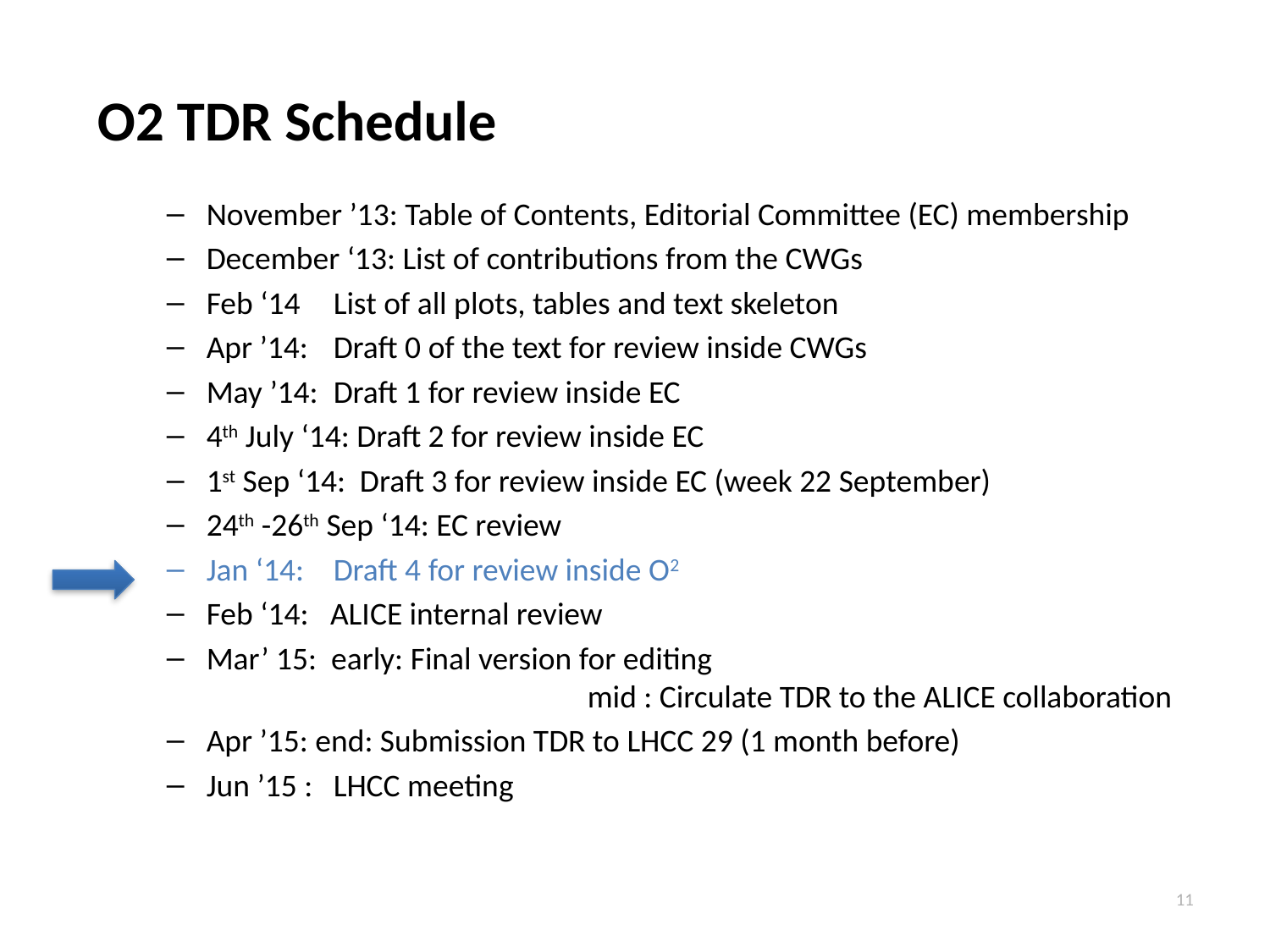

# O2 TDR Schedule
November ’13: Table of Contents, Editorial Committee (EC) membership
December ‘13: List of contributions from the CWGs
Feb ‘14 	List of all plots, tables and text skeleton
Apr ’14: 	Draft 0 of the text for review inside CWGs
May ’14:	Draft 1 for review inside EC
4th July ‘14: Draft 2 for review inside EC
1st Sep ‘14:  Draft 3 for review inside EC (week 22 September)
24th -26th Sep ‘14: EC review
Jan ‘14:	Draft 4 for review inside O2
Feb ‘14:   ALICE internal review
Mar’ 15:  early: Final version for editing
			mid : Circulate TDR to the ALICE collaboration
Apr ’15: end: Submission TDR to LHCC 29 (1 month before)
Jun ’15 : 	LHCC meeting

11